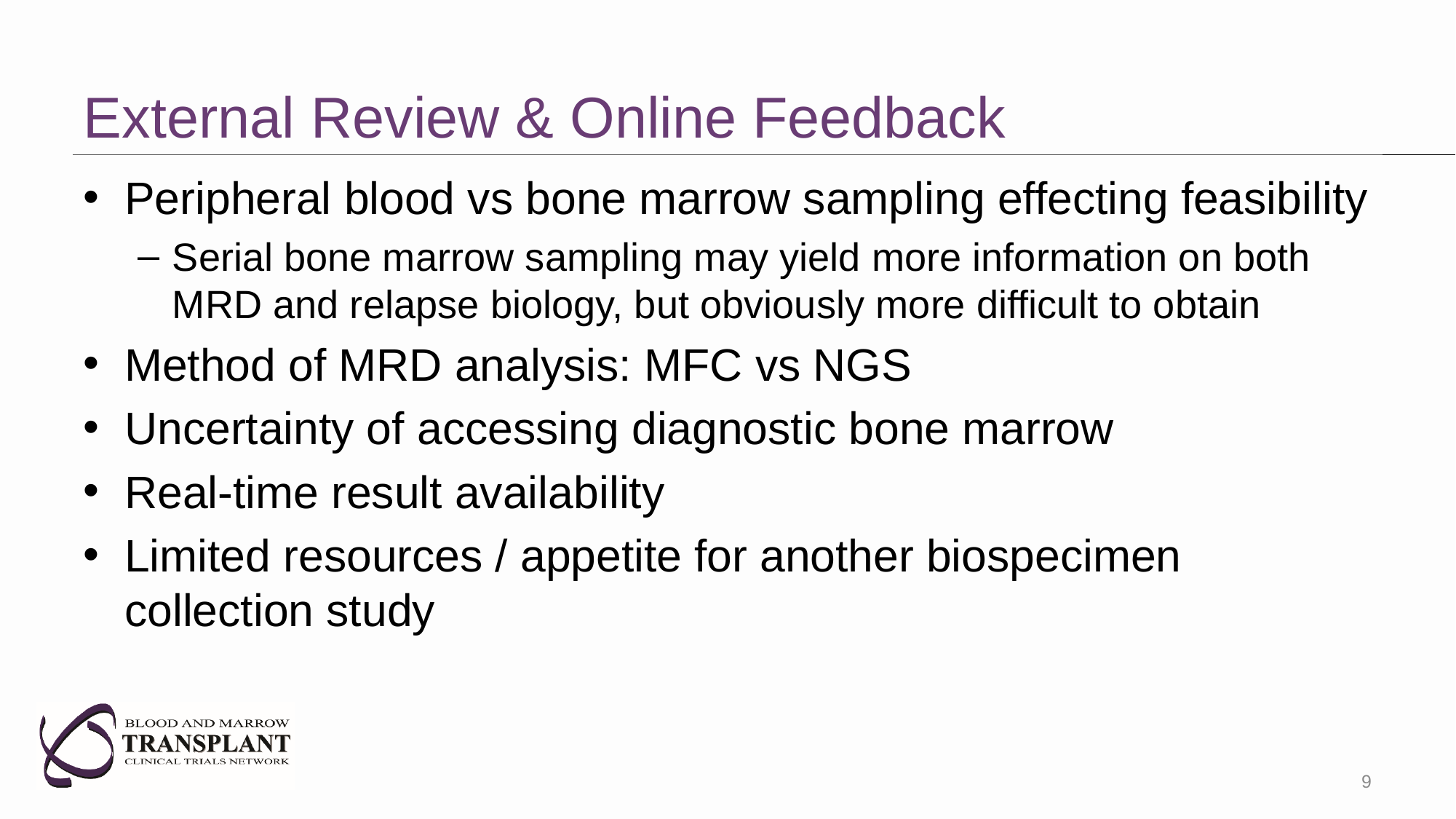

# External Review & Online Feedback
Peripheral blood vs bone marrow sampling effecting feasibility
Serial bone marrow sampling may yield more information on both MRD and relapse biology, but obviously more difficult to obtain
Method of MRD analysis: MFC vs NGS
Uncertainty of accessing diagnostic bone marrow
Real-time result availability
Limited resources / appetite for another biospecimen collection study

9